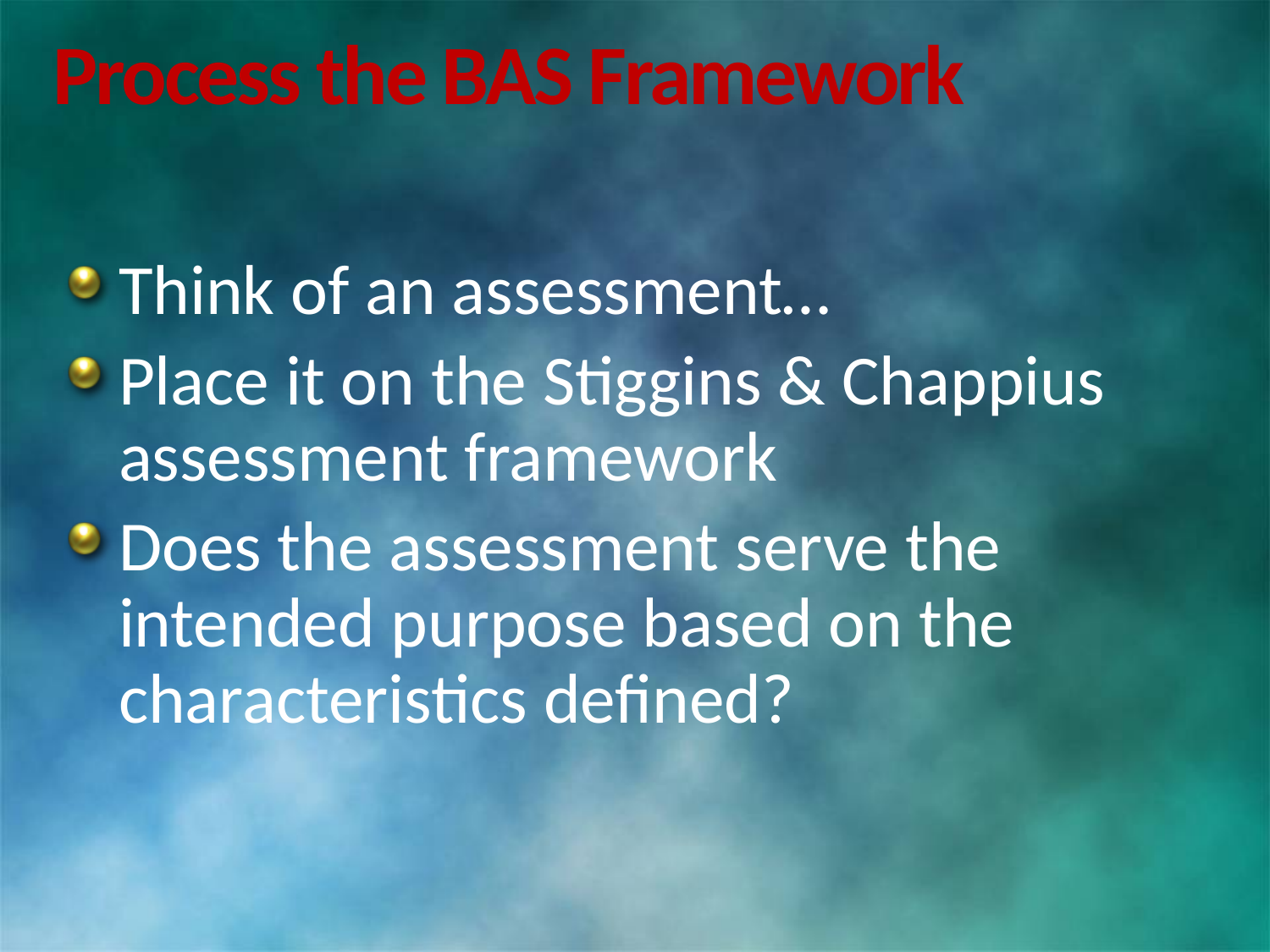

# Process the BAS Framework
Think of an assessment…
Place it on the Stiggins & Chappius assessment framework
Does the assessment serve the intended purpose based on the characteristics defined?